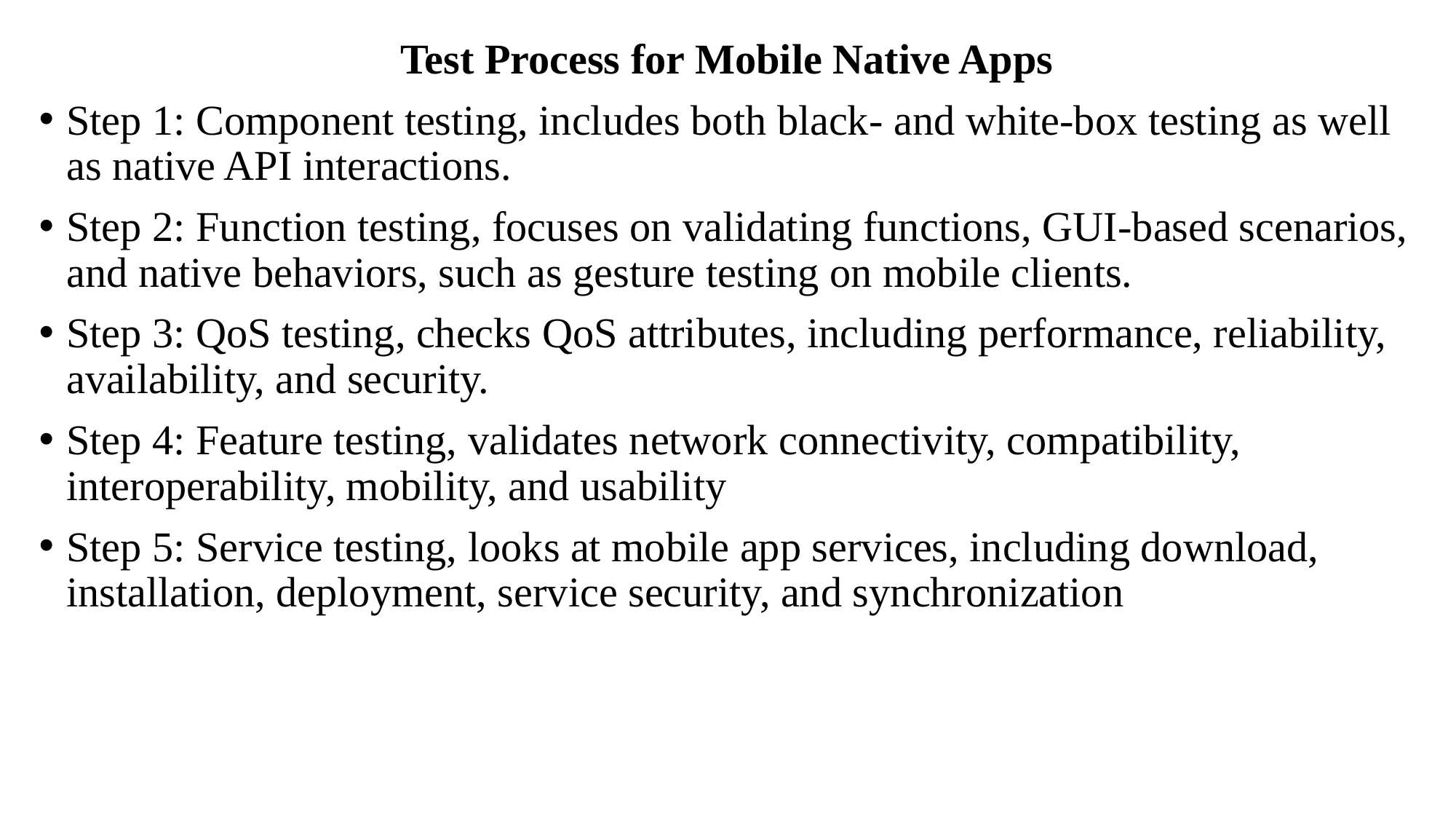

Test Process for Mobile Native Apps
Step 1: Component testing, includes both black- and white-box testing as well as native API interactions.
Step 2: Function testing, focuses on validating functions, GUI-based scenarios, and native behaviors, such as gesture testing on mobile clients.
Step 3: QoS testing, checks QoS attributes, including performance, reliability, availability, and security.
Step 4: Feature testing, validates network connectivity, compatibility, interoperability, mobility, and usability
Step 5: Service testing, looks at mobile app services, including download, installation, deployment, service security, and synchronization